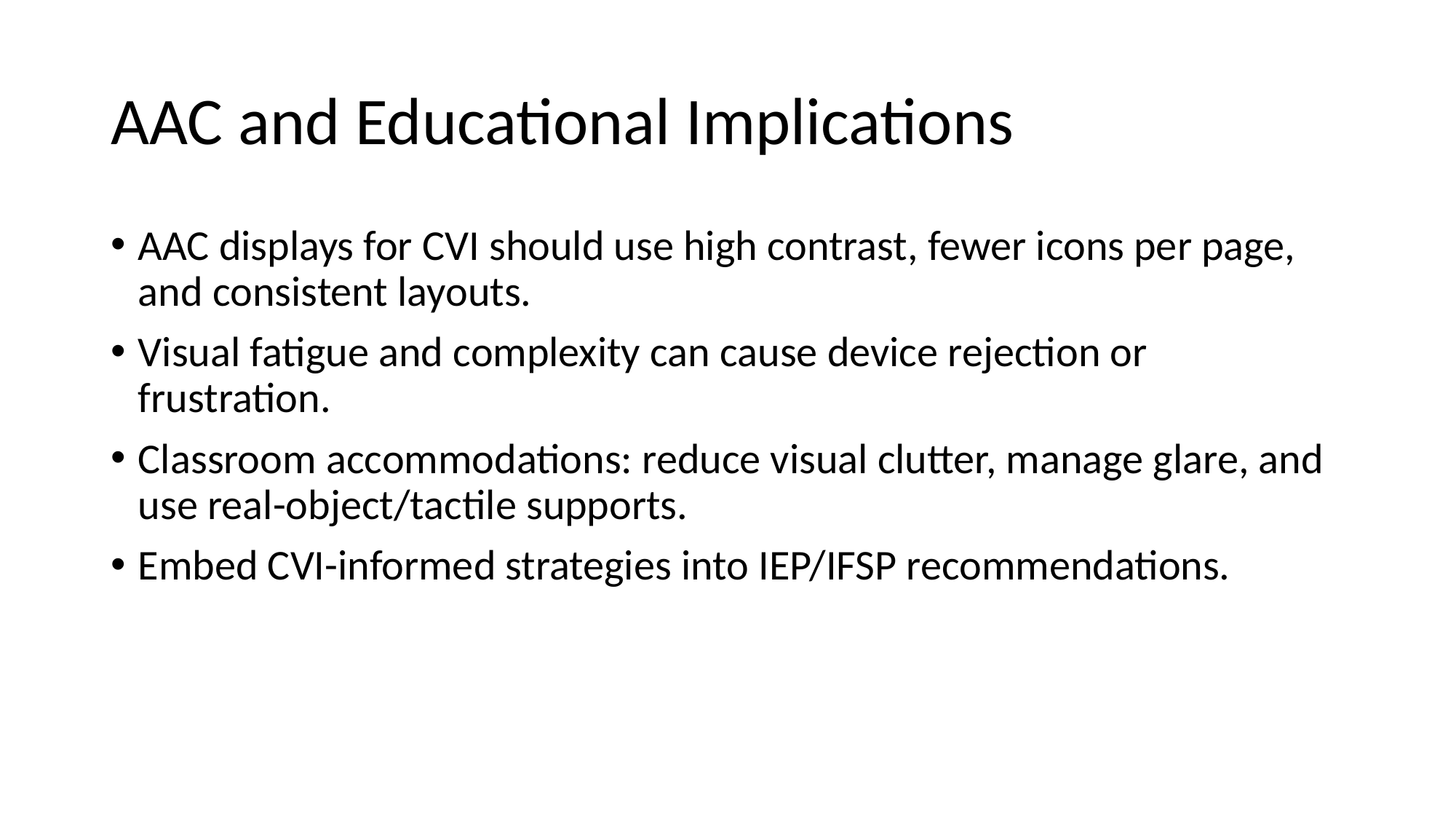

# AAC and Educational Implications
AAC displays for CVI should use high contrast, fewer icons per page, and consistent layouts.
Visual fatigue and complexity can cause device rejection or frustration.
Classroom accommodations: reduce visual clutter, manage glare, and use real-object/tactile supports.
Embed CVI-informed strategies into IEP/IFSP recommendations.